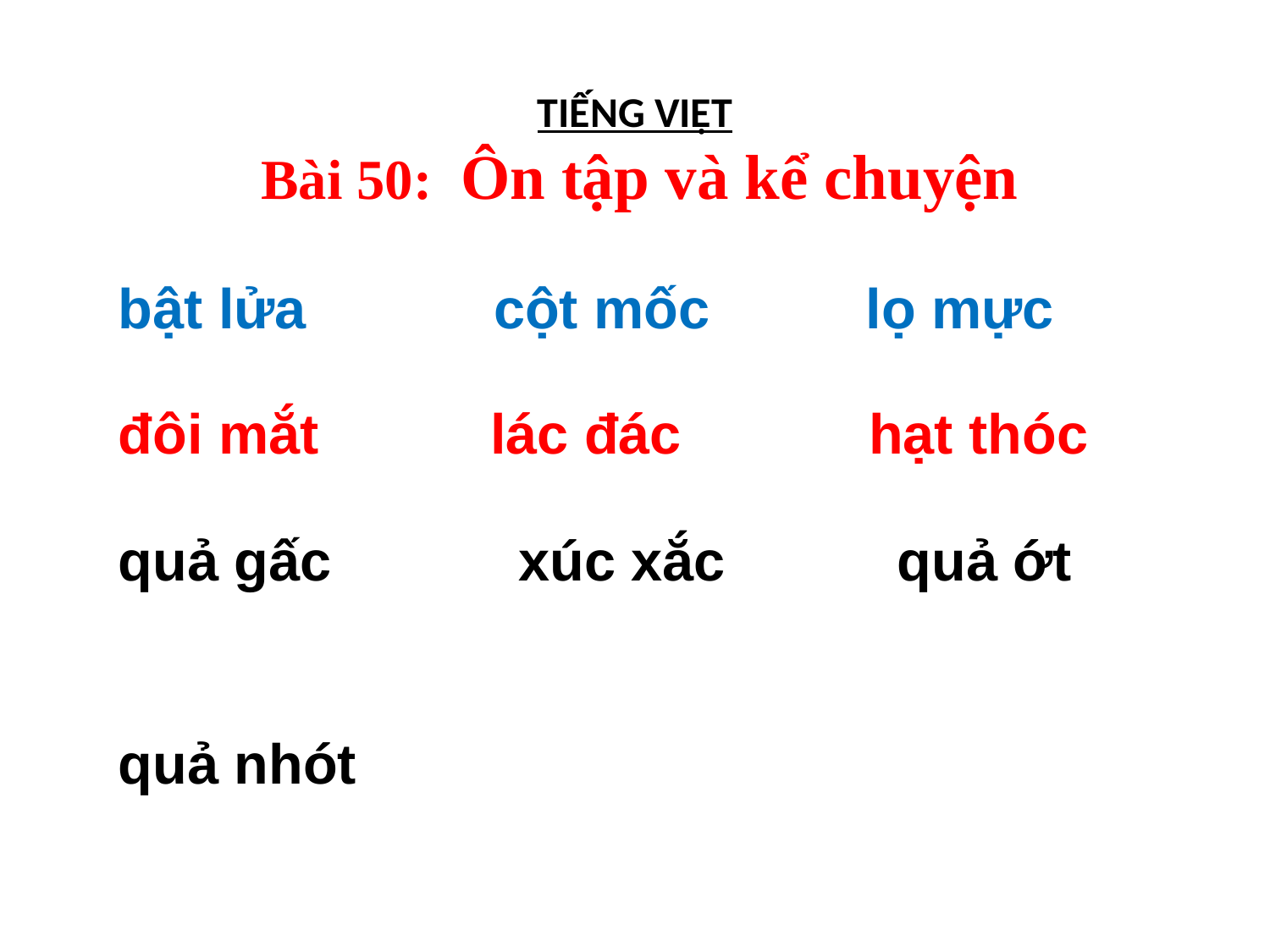

TIẾNG VIỆT
 Bài 50:  Ôn tập và kể chuyện
bật lửa            cột mốc          lọ mực
đôi mắt           lác đác            hạt thóc
quả gấc            xúc xắc           quả ớt

quả nhót